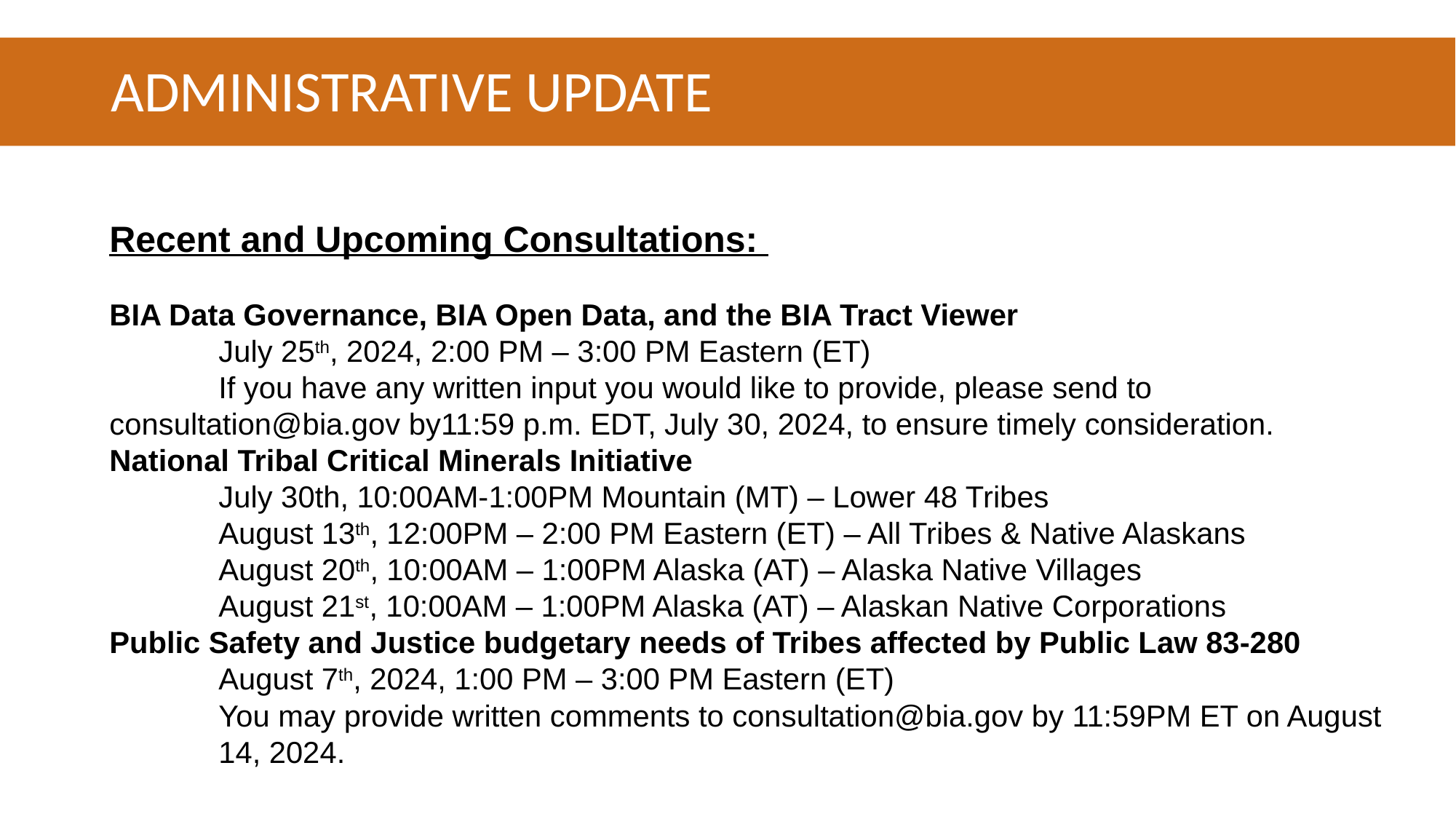

# ADMINISTRATIVE UPDATE
Recent and Upcoming Consultations:

BIA Data Governance, BIA Open Data, and the BIA Tract Viewer
	July 25th, 2024, 2:00 PM – 3:00 PM Eastern (ET)
	If you have any written input you would like to provide, please send to 	consultation@bia.gov by11:59 p.m. EDT, July 30, 2024, to ensure timely consideration.
National Tribal Critical Minerals Initiative
	July 30th, 10:00AM-1:00PM Mountain (MT) – Lower 48 Tribes
	August 13th, 12:00PM – 2:00 PM Eastern (ET) – All Tribes & Native Alaskans
	August 20th, 10:00AM – 1:00PM Alaska (AT) – Alaska Native Villages
	August 21st, 10:00AM – 1:00PM Alaska (AT) – Alaskan Native Corporations
Public Safety and Justice budgetary needs of Tribes affected by Public Law 83-280
	August 7th, 2024, 1:00 PM – 3:00 PM Eastern (ET)
	You may provide written comments to consultation@bia.gov by 11:59PM ET on August 	14, 2024.